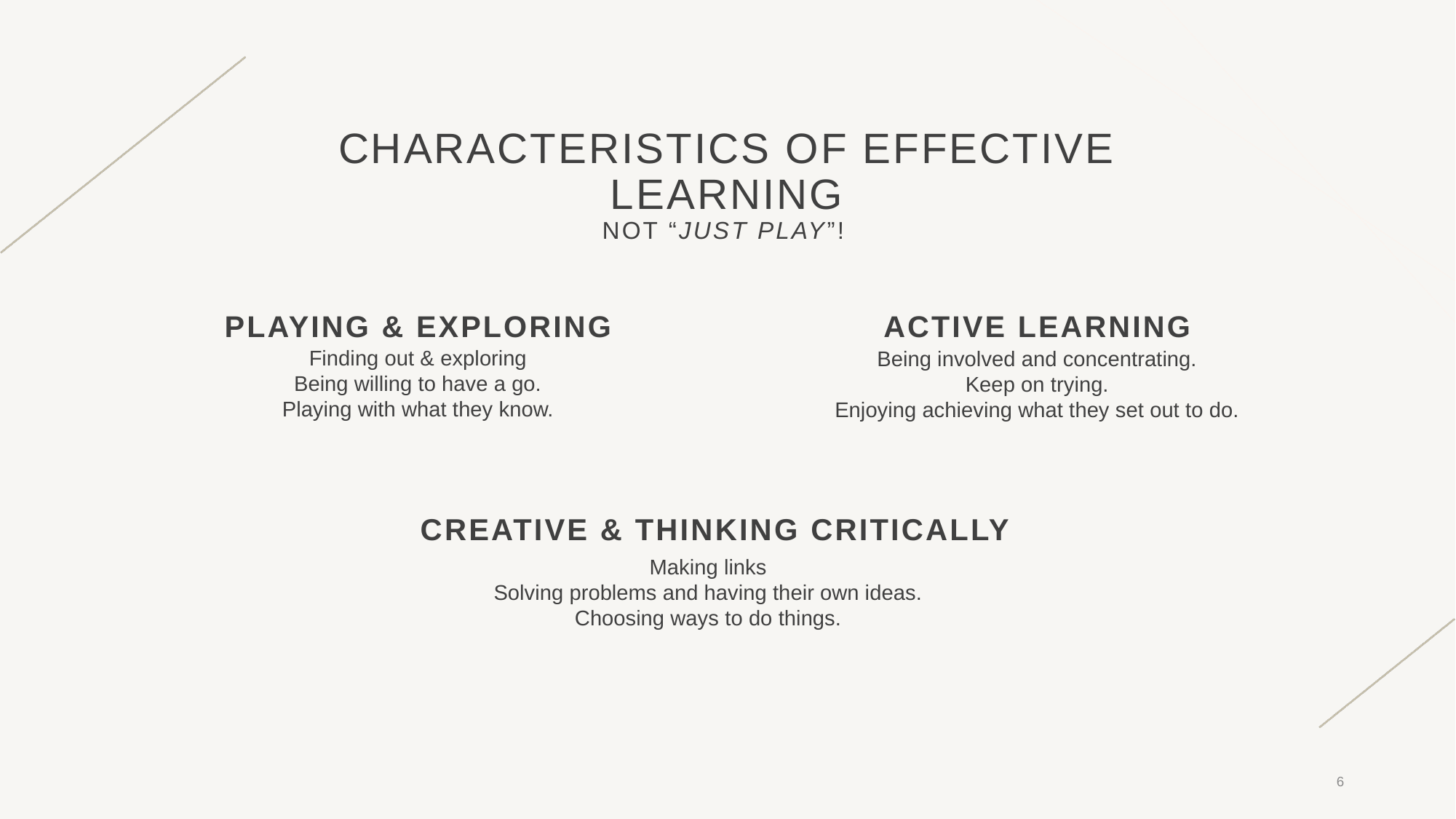

# Characteristics of effective learning Not “JUST PLAY”!
PLAYING & EXPLORING
ACTIVE LEARNING
Finding out & exploring
Being willing to have a go.
Playing with what they know.
Being involved and concentrating.
Keep on trying.
Enjoying achieving what they set out to do.
CREATIVE & THINKING CRITICALLY
Making links
Solving problems and having their own ideas.
Choosing ways to do things.
6